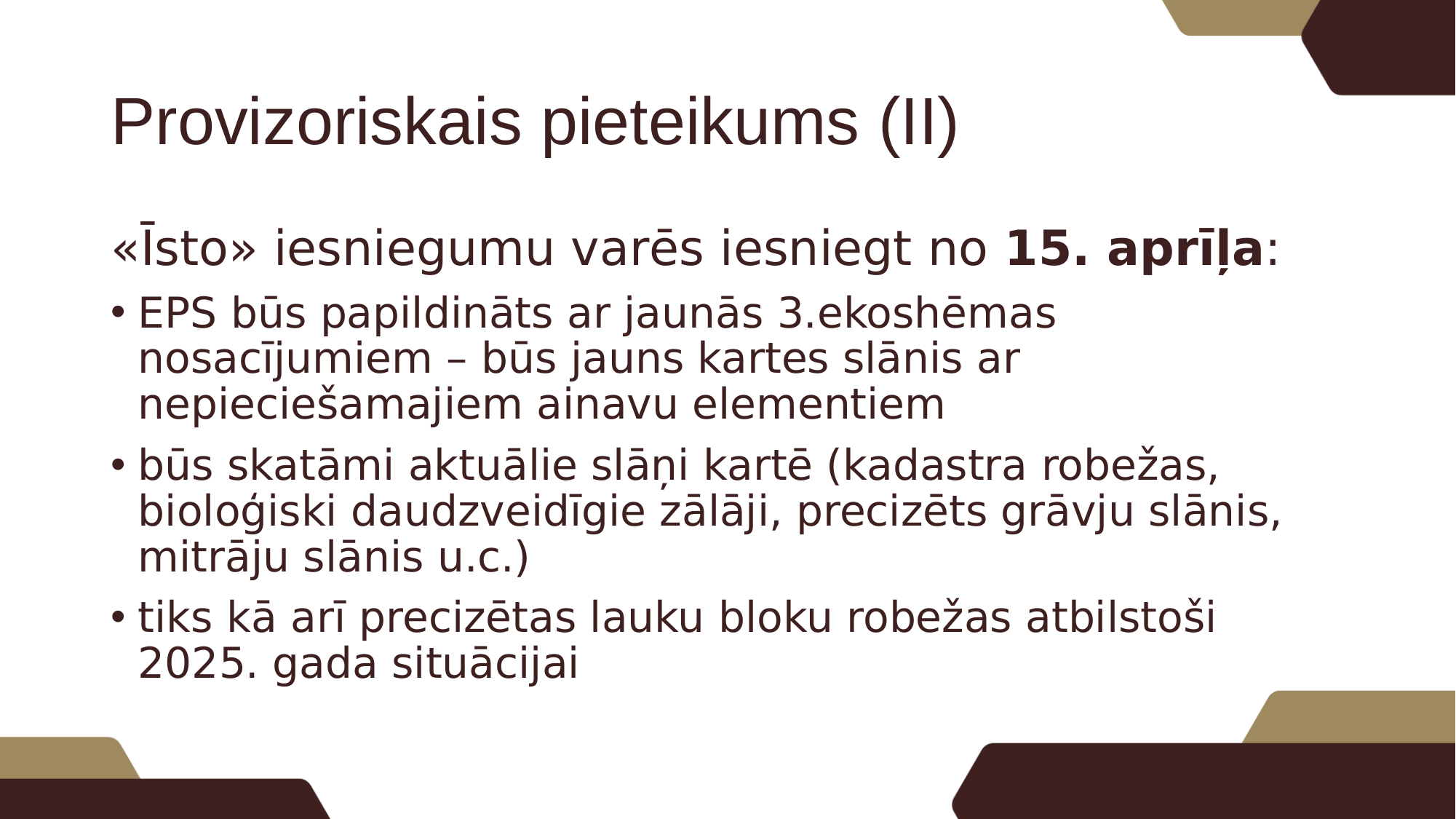

# Provizoriskais pieteikums (II)
«Īsto» iesniegumu varēs iesniegt no 15. aprīļa:
EPS būs papildināts ar jaunās 3.ekoshēmas nosacījumiem – būs jauns kartes slānis ar nepieciešamajiem ainavu elementiem
būs skatāmi aktuālie slāņi kartē (kadastra robežas, bioloģiski daudzveidīgie zālāji, precizēts grāvju slānis, mitrāju slānis u.c.)
tiks kā arī precizētas lauku bloku robežas atbilstoši 2025. gada situācijai